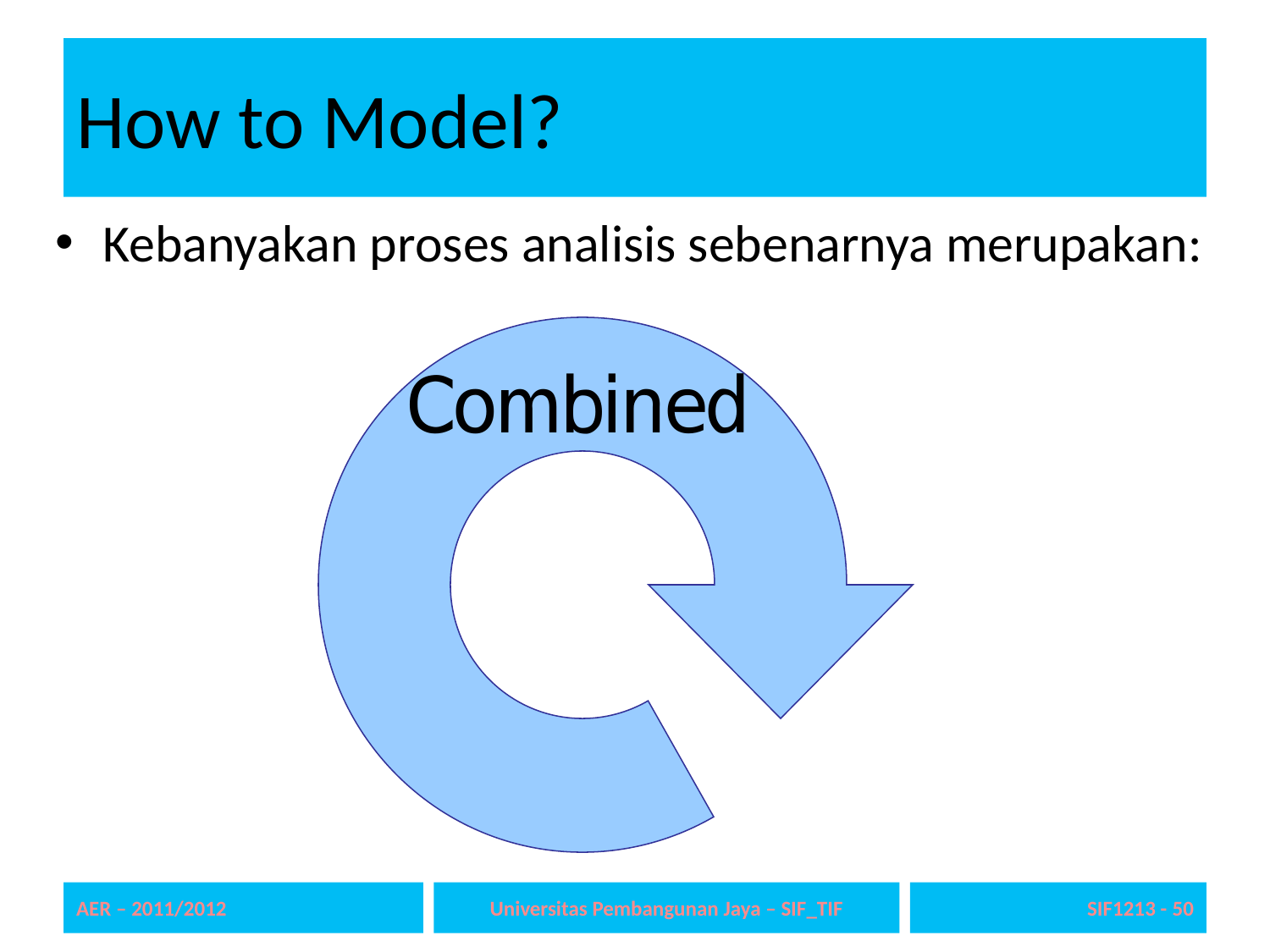

# How to Model?
Kebanyakan proses analisis sebenarnya merupakan:

Combined
AER – 2011/2012
Universitas Pembangunan Jaya – SIF_TIF
50